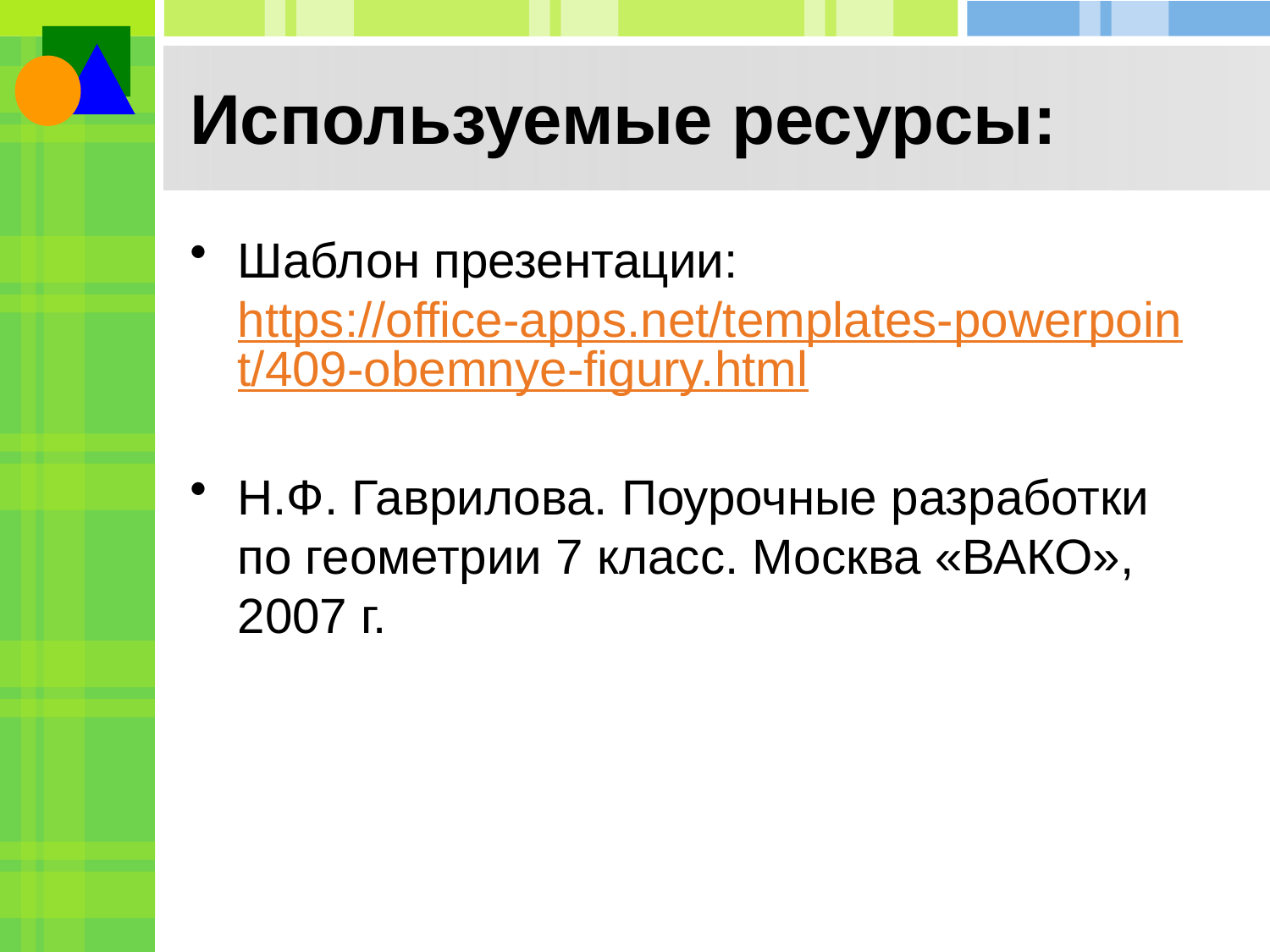

# Используемые ресурсы:
Шаблон презентации: https://office-apps.net/templates-powerpoint/409-obemnye-figury.html
Н.Ф. Гаврилова. Поурочные разработки по геометрии 7 класс. Москва «ВАКО», 2007 г.